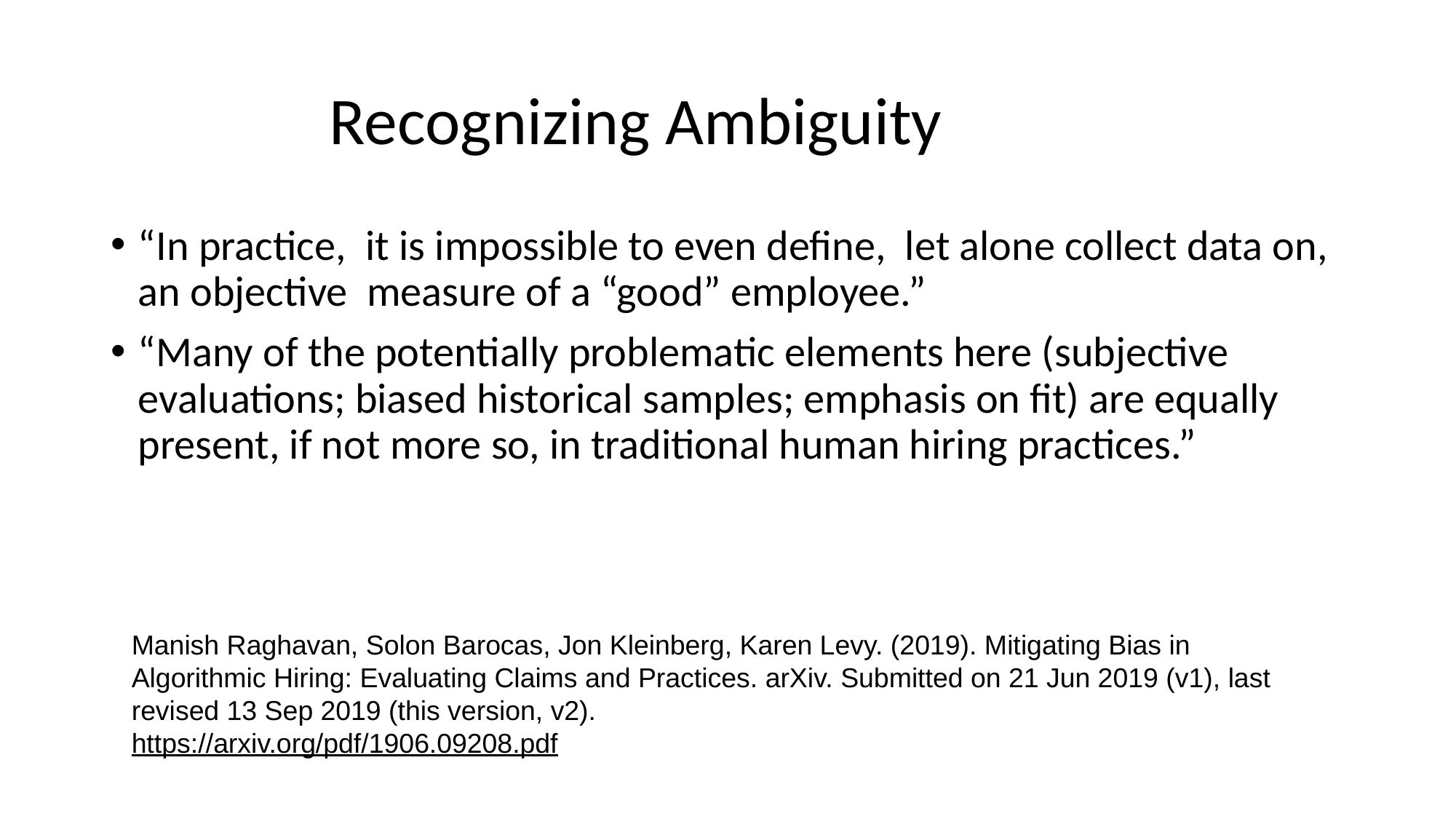

# Recognizing Ambiguity
“In practice,  it is impossible to even define,  let alone collect data on, an objective  measure of a “good” employee.”
“Many of the potentially problematic elements here (subjective evaluations; biased historical samples; emphasis on fit) are equally present, if not more so, in traditional human hiring practices.”
Manish Raghavan, Solon Barocas, Jon Kleinberg, Karen Levy. (2019). Mitigating Bias in Algorithmic Hiring: Evaluating Claims and Practices. arXiv. Submitted on 21 Jun 2019 (v1), last revised 13 Sep 2019 (this version, v2).
https://arxiv.org/pdf/1906.09208.pdf